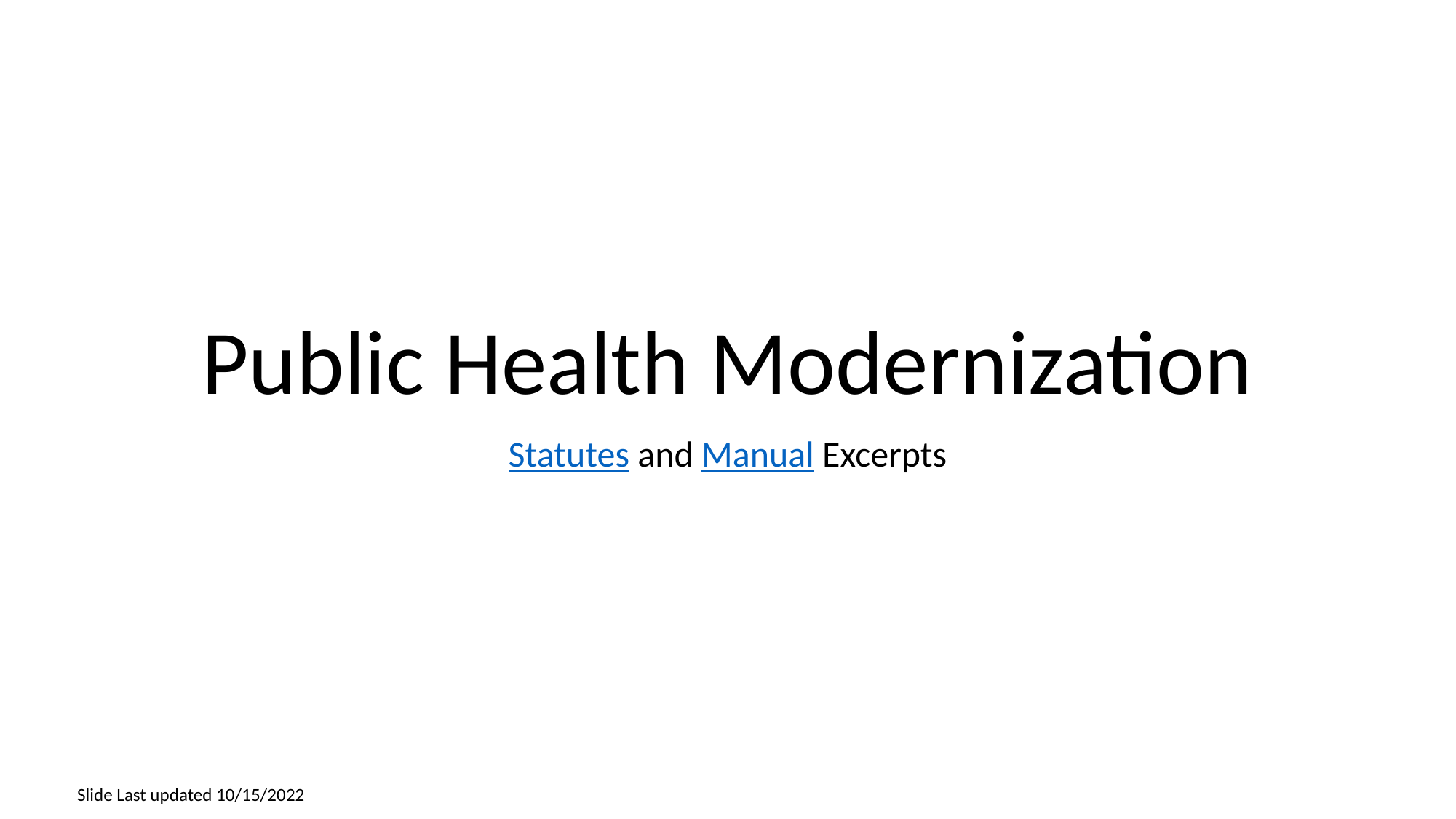

# Public Health Modernization
Statutes and Manual Excerpts
Slide Last updated 10/15/2022